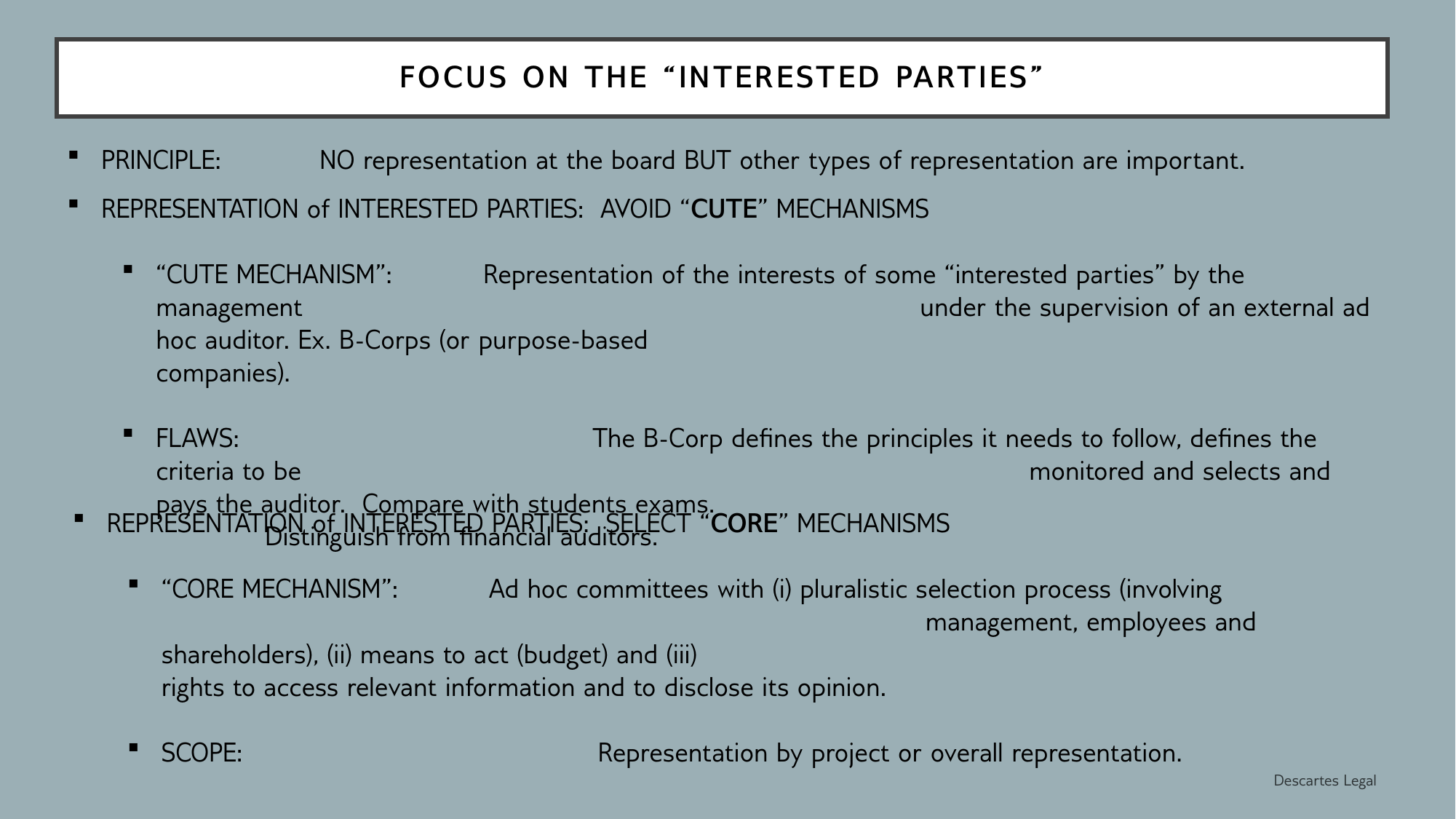

# focus on the “INTERESTED PARTIES”
PRINCIPLE: 	NO representation at the board BUT other types of representation are important.

REPRESENTATION of INTERESTED PARTIES:  AVOID “CUTE” MECHANISMS

“CUTE MECHANISM”:	Representation of the interests of some “interested parties” by the management 						under the supervision of an external ad hoc auditor. Ex. B-Corps (or purpose-based 						companies).

FLAWS: 				The B-Corp defines the principles it needs to follow, defines the criteria to be 							monitored and selects and pays the auditor.  Compare with students exams. 							Distinguish from financial auditors.

REPRESENTATION of INTERESTED PARTIES:  SELECT “CORE” MECHANISMS

“CORE MECHANISM”:	Ad hoc committees with (i) pluralistic selection process (involving 									management, employees and shareholders), (ii) means to act (budget) and (iii) 							rights to access relevant information and to disclose its opinion.

SCOPE: 	 			Representation by project or overall representation.
Descartes Legal